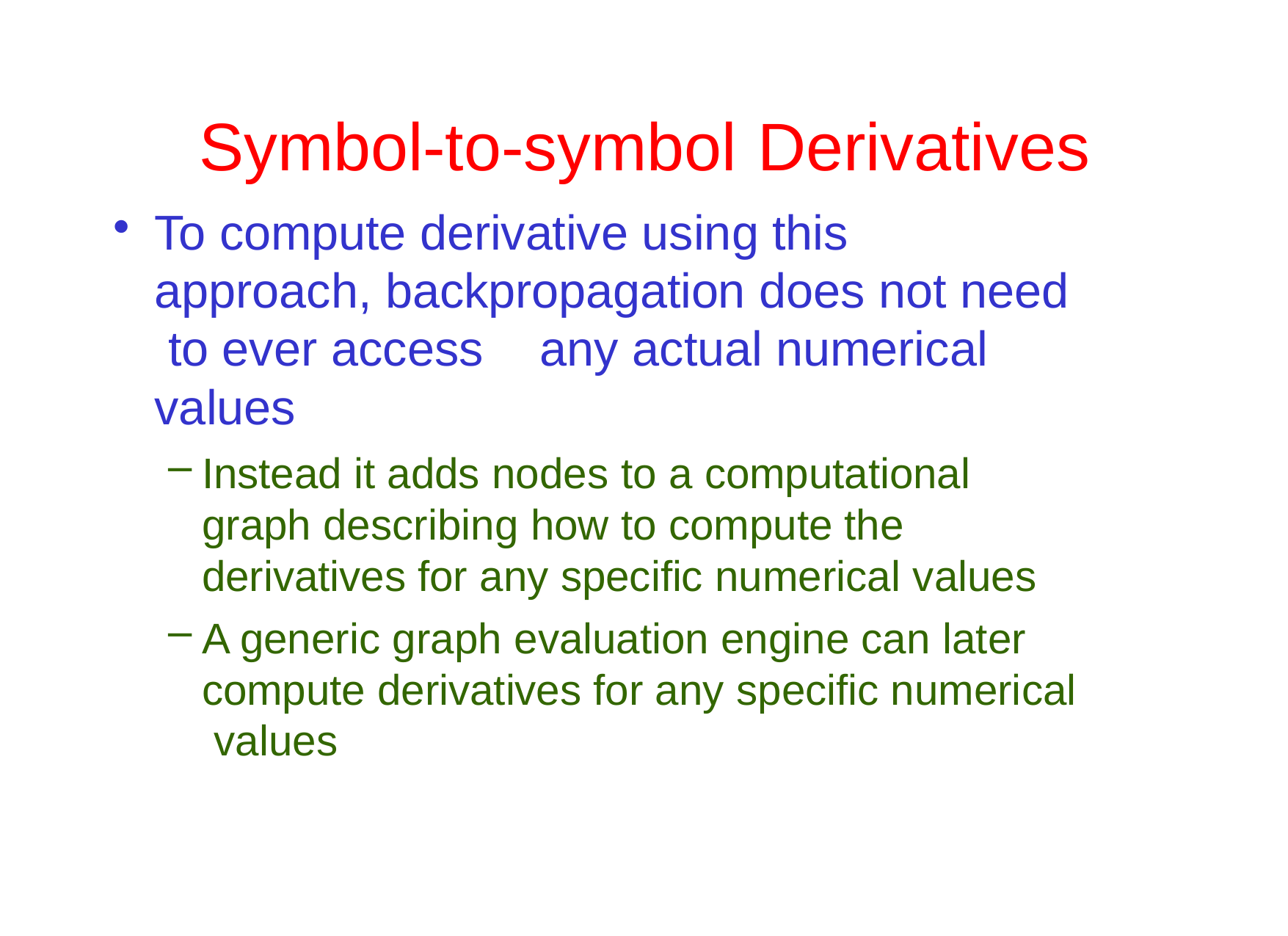

# Symbol-to-symbol	Derivatives
To compute derivative using this  approach, backpropagation does not need  to ever access	any actual numerical  values
Instead it adds nodes to a computational  graph describing how to compute the  derivatives for any specific numerical values
A generic graph evaluation engine can later  compute derivatives for any specific numerical  values